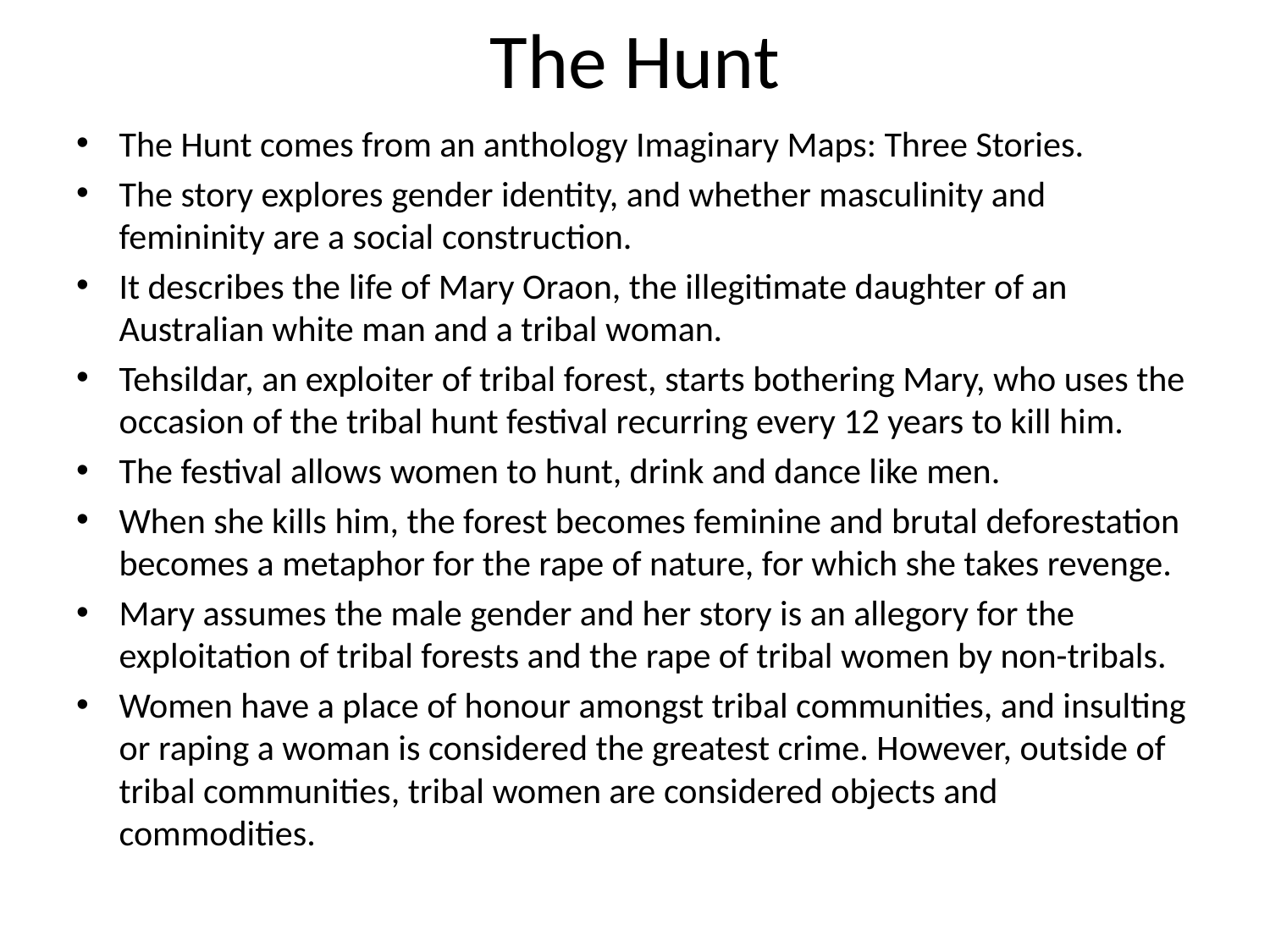

# The Hunt
The Hunt comes from an anthology Imaginary Maps: Three Stories.
The story explores gender identity, and whether masculinity and femininity are a social construction.
It describes the life of Mary Oraon, the illegitimate daughter of an Australian white man and a tribal woman.
Tehsildar, an exploiter of tribal forest, starts bothering Mary, who uses the occasion of the tribal hunt festival recurring every 12 years to kill him.
The festival allows women to hunt, drink and dance like men.
When she kills him, the forest becomes feminine and brutal deforestation becomes a metaphor for the rape of nature, for which she takes revenge.
Mary assumes the male gender and her story is an allegory for the exploitation of tribal forests and the rape of tribal women by non-tribals.
Women have a place of honour amongst tribal communities, and insulting or raping a woman is considered the greatest crime. However, outside of tribal communities, tribal women are considered objects and commodities.